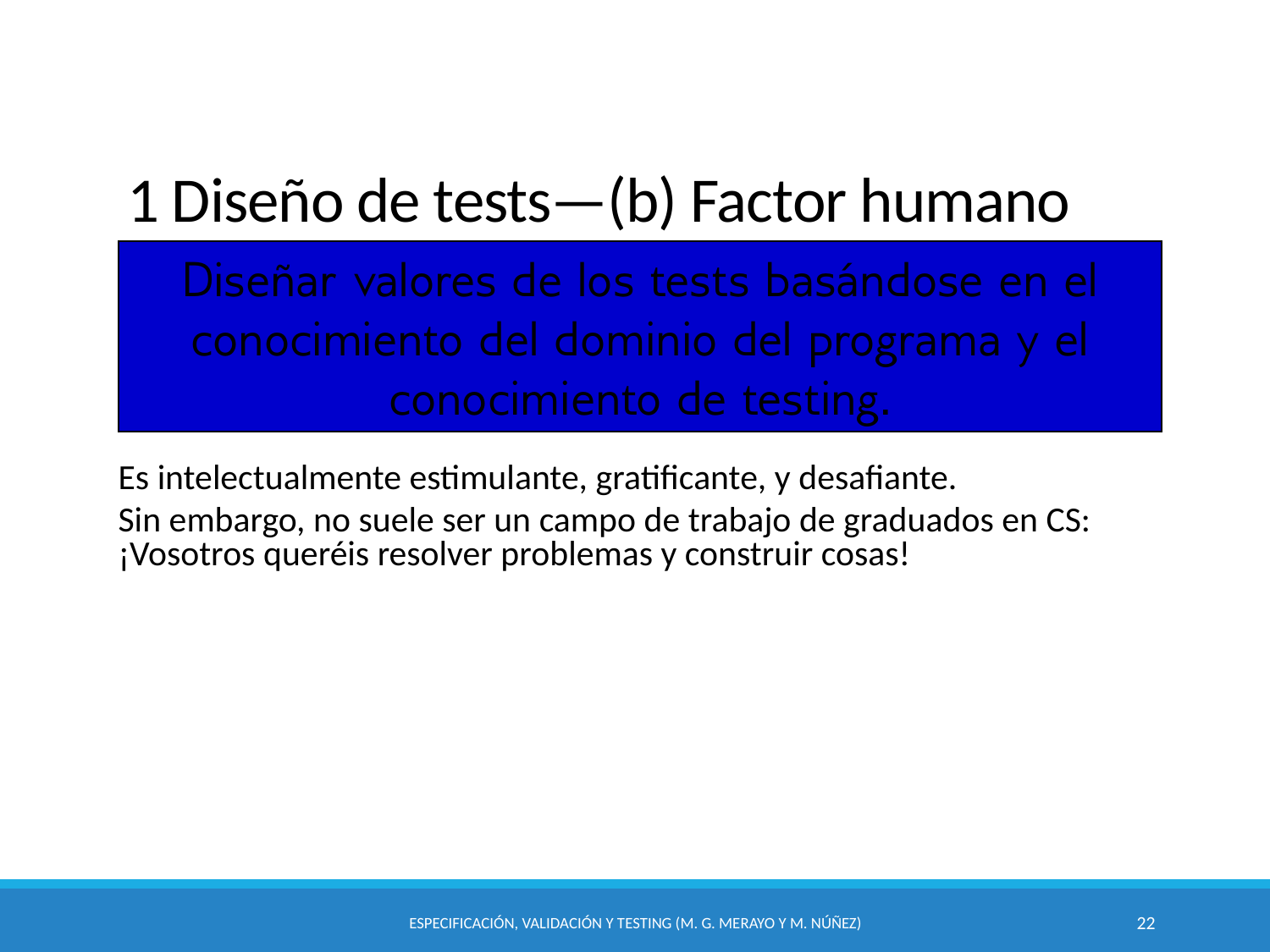

1 Diseño de tests—(b) Factor humano
Diseñar valores de los tests basándose en el conocimiento del dominio del programa y el conocimiento de testing.
Es intelectualmente estimulante, gratificante, y desafiante.
Sin embargo, no suele ser un campo de trabajo de graduados en CS: ¡Vosotros queréis resolver problemas y construir cosas!
Especificación, Validación y Testing (M. G. Merayo y M. Núñez)
22